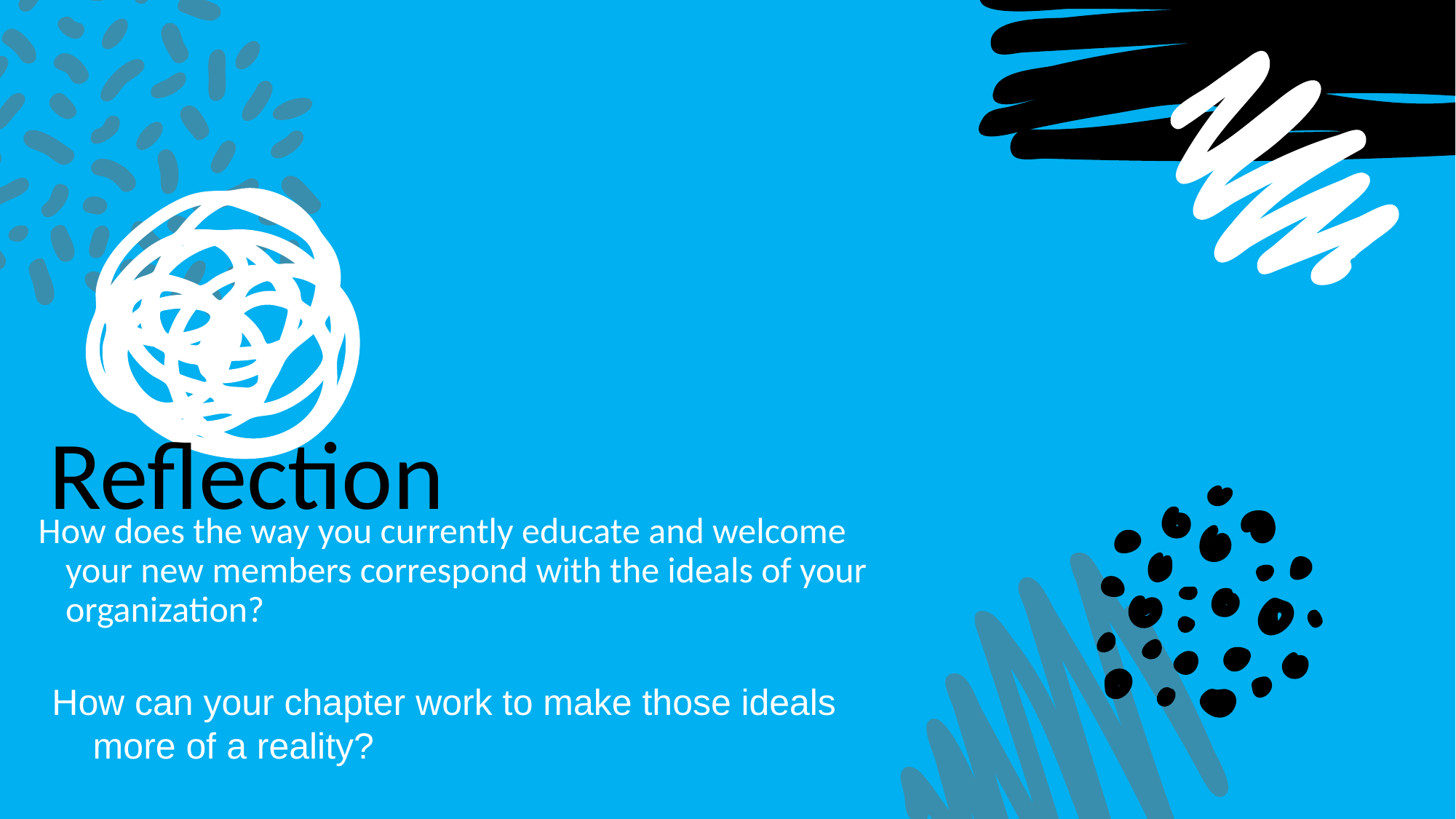

# Reflection
How does the way you currently educate and welcome your new members correspond with the ideals of your organization?
How can your chapter work to make those ideals more of a reality?